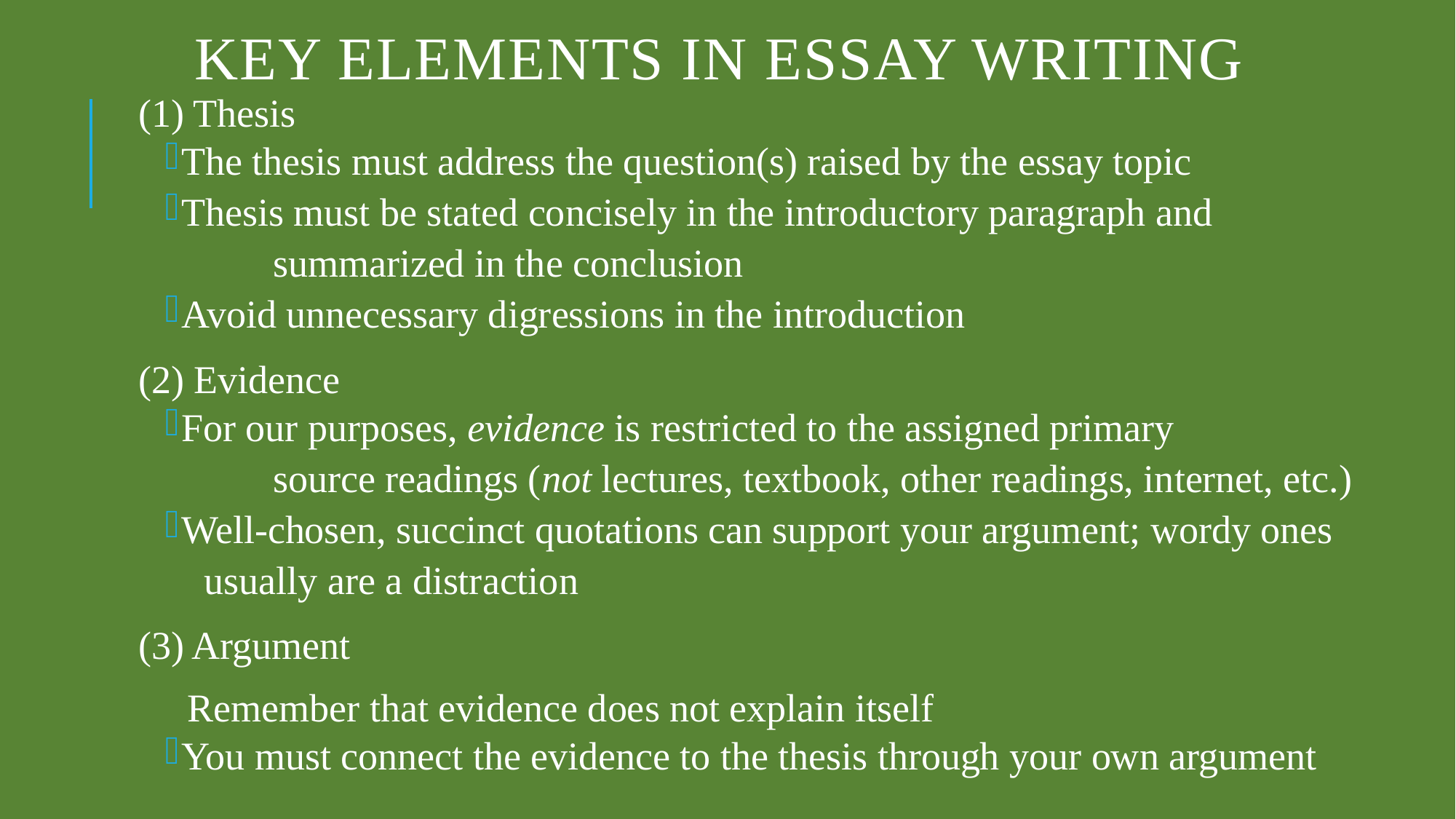

# Key Elements in Essay Writing
(1) Thesis
The thesis must address the question(s) raised by the essay topic
Thesis must be stated concisely in the introductory paragraph and
           summarized in the conclusion
Avoid unnecessary digressions in the introduction
(2) Evidence
For our purposes, evidence is restricted to the assigned primary
           source readings (not lectures, textbook, other readings, internet, etc.)
Well-chosen, succinct quotations can support your argument; wordy ones
	    usually are a distraction
(3) Argument
     Remember that evidence does not explain itself
You must connect the evidence to the thesis through your own argument